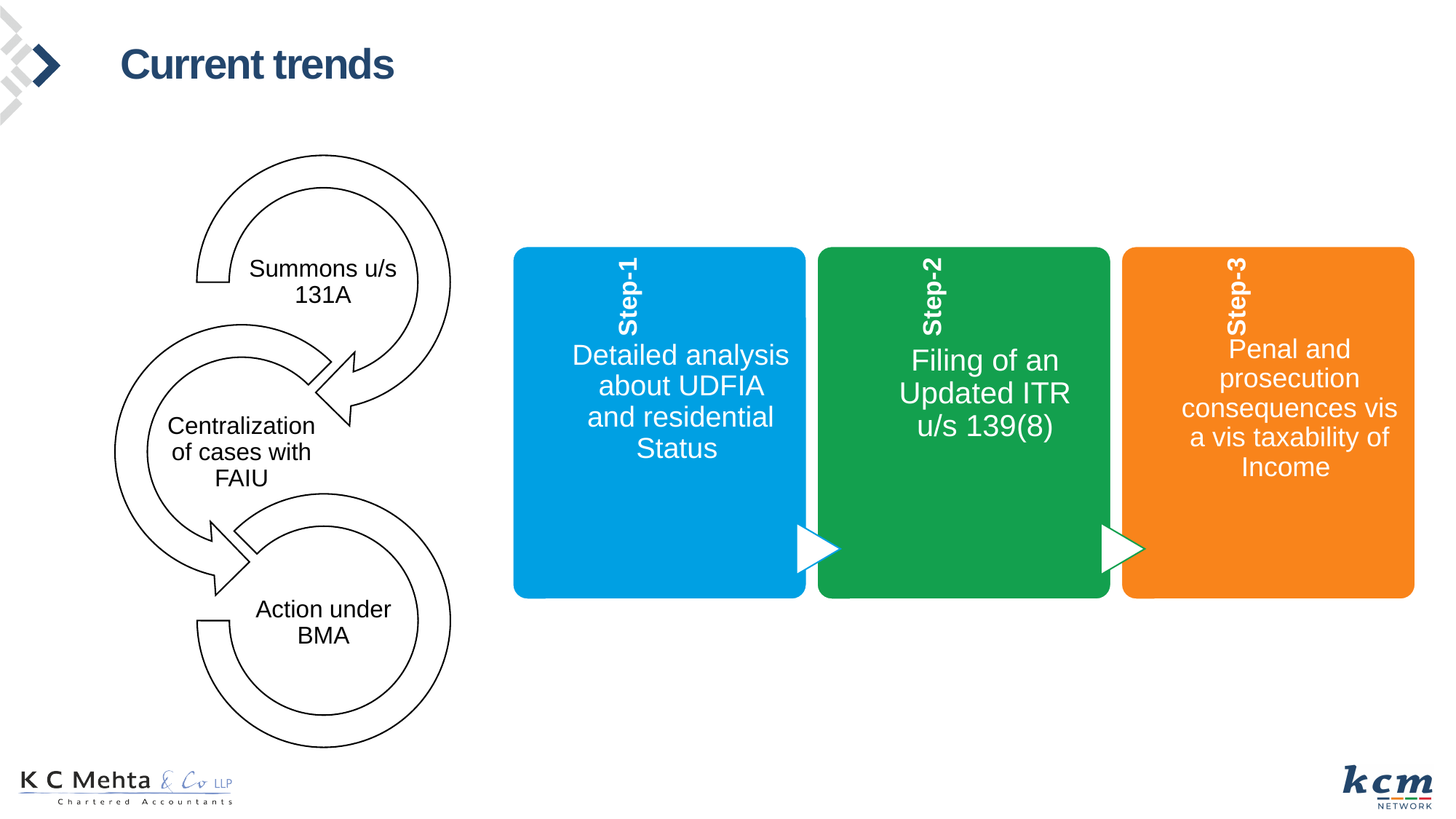

# Current trends

Step-1

Detailed analysis about UDFIA and residential Status
Step-2

Filing of an Updated ITR u/s 139(8)
Step-3

Penal and prosecution consequences vis a vis taxability of Income
Summons u/s 131A
Centralization of cases with FAIU
Action under BMA